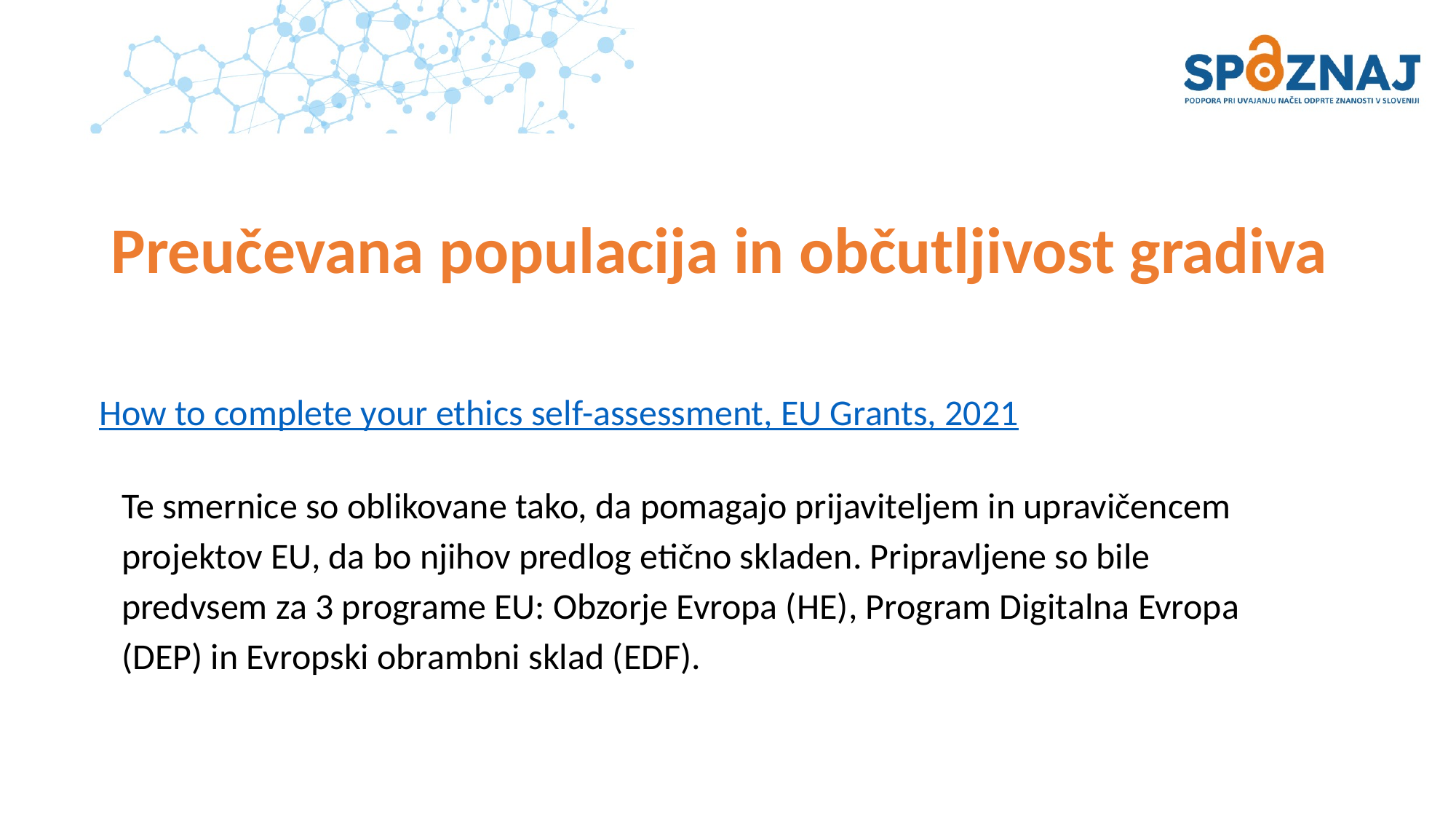

# Preučevana populacija in občutljivost gradiva
How to complete your ethics self-assessment, EU Grants, 2021
Te smernice so oblikovane tako, da pomagajo prijaviteljem in upravičencem projektov EU, da bo njihov predlog etično skladen. Pripravljene so bile predvsem za 3 programe EU: Obzorje Evropa (HE), Program Digitalna Evropa (DEP) in Evropski obrambni sklad (EDF).